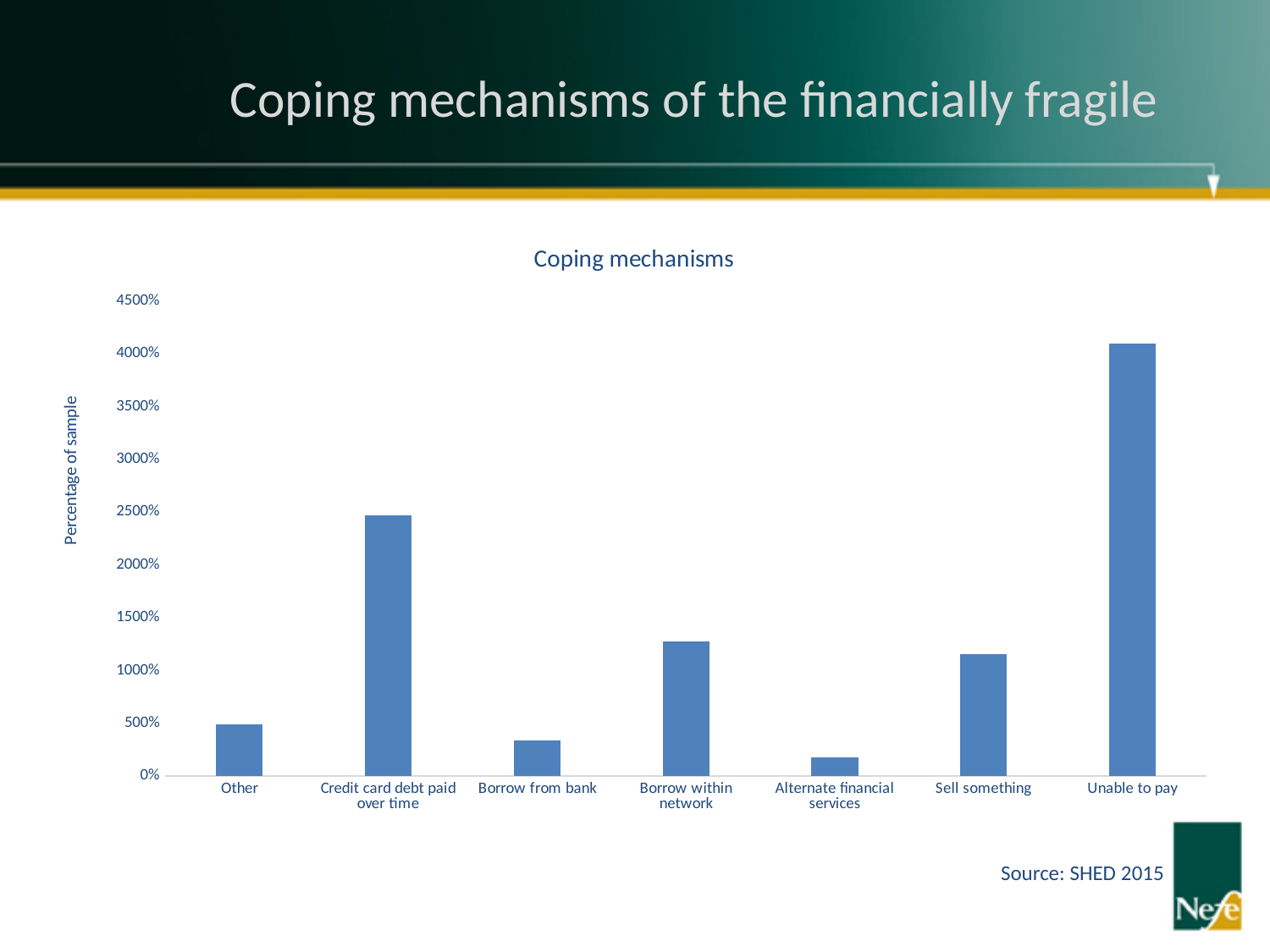

# Coping mechanisms of the financially fragile

### Chart: Coping mechanisms

| Category |  |
|---|---|
| Other | 4.9 |
| Credit card debt paid over time | 24.7 |
| Borrow from bank | 3.37 |
| Borrow within network | 12.75 |
| Alternate financial services | 1.77 |
| Sell something | 11.56 |
| Unable to pay | 40.94 |
Source: SHED 2015